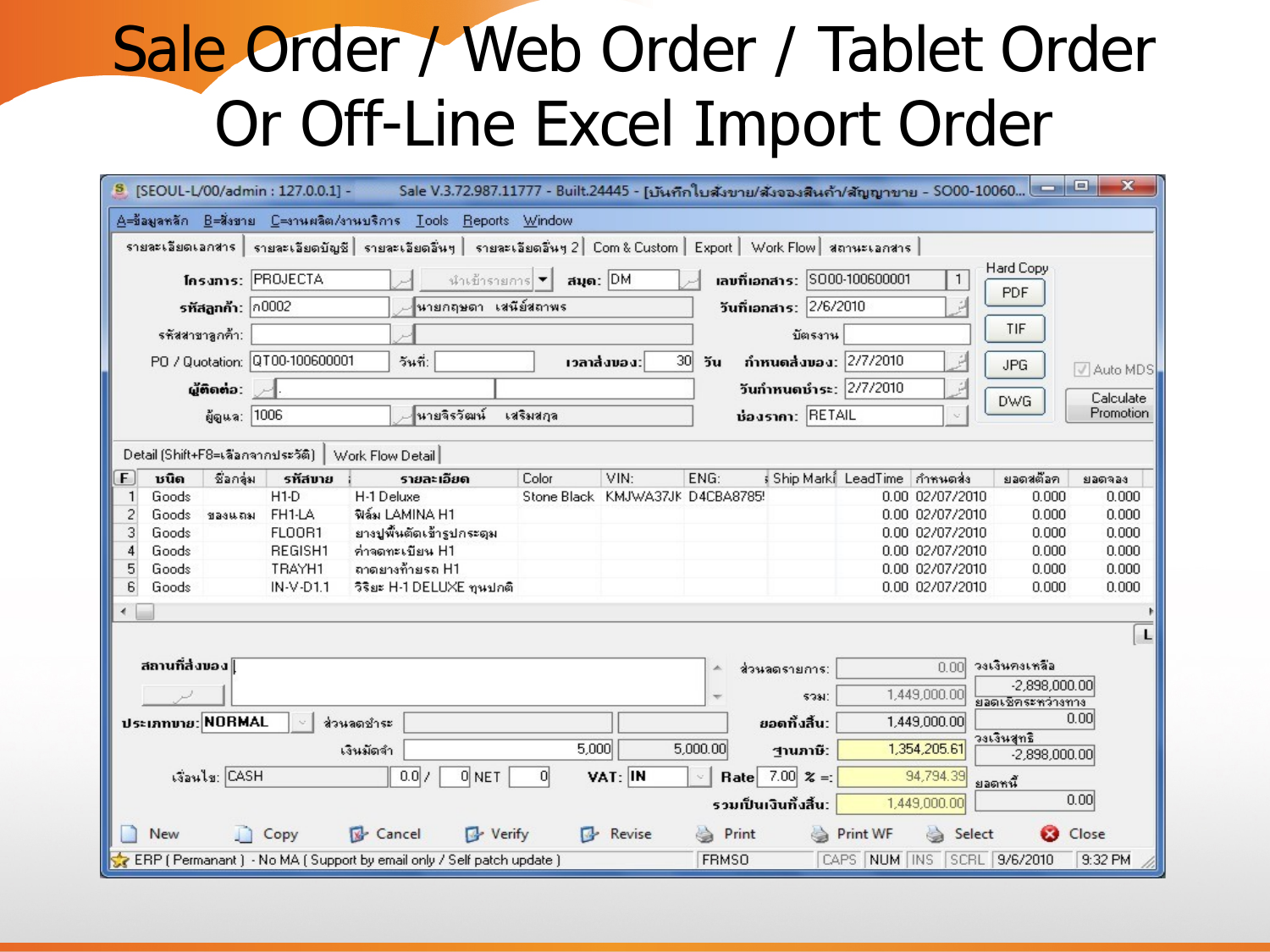

Sale Order / Web Order / Tablet Order
Or Off-Line Excel Import Order